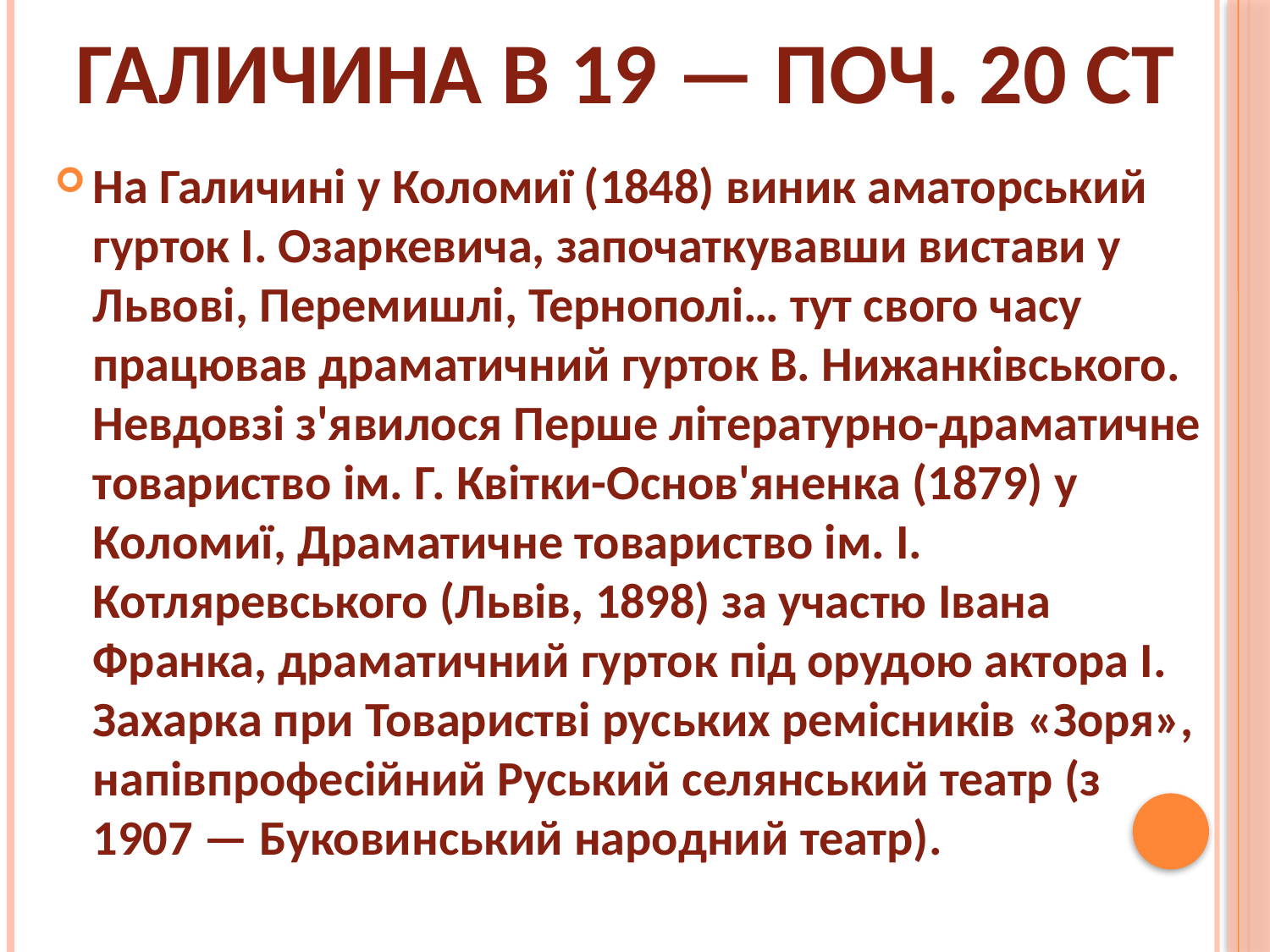

# Галичина в 19 — поч. 20 ст
На Галичині у Коломиї (1848) виник аматорський гурток І. Озаркевича, започаткувавши вистави у Львові, Перемишлі, Тернополі… тут свого часу працював драматичний гурток В. Нижанківського. Невдовзі з'явилося Перше літературно-драматичне товариство ім. Г. Квітки-Основ'яненка (1879) у Коломиї, Драматичне товариство ім. І. Котляревського (Львів, 1898) за участю Івана Франка, драматичний гурток під орудою актора І. Захарка при Товаристві руських ремісників «Зоря», напівпрофесійний Руський селянський театр (з 1907 — Буковинський народний театр).